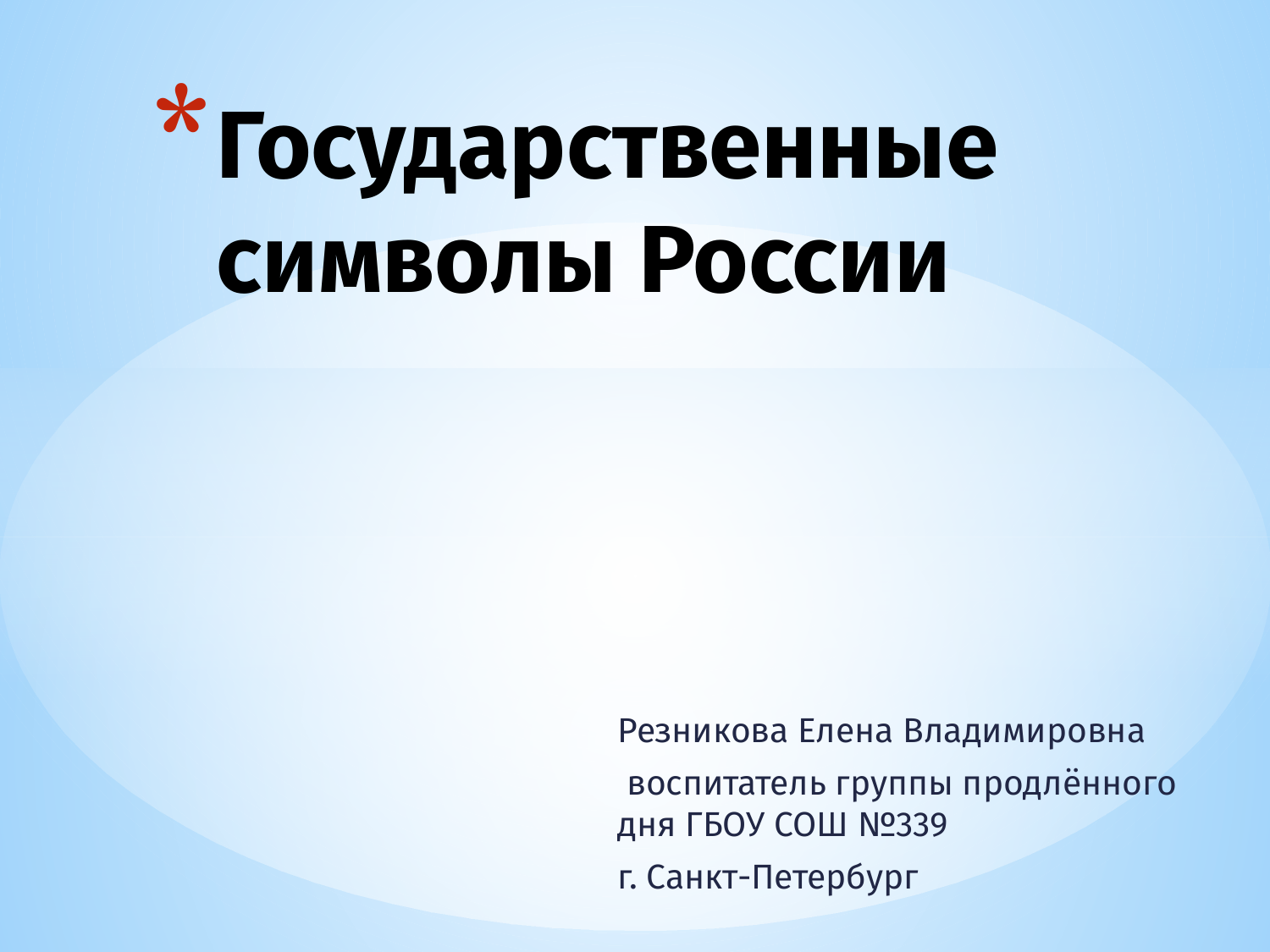

# Государственные символы России
Резникова Елена Владимировна
 воспитатель группы продлённого дня ГБОУ СОШ №339
г. Санкт-Петербург